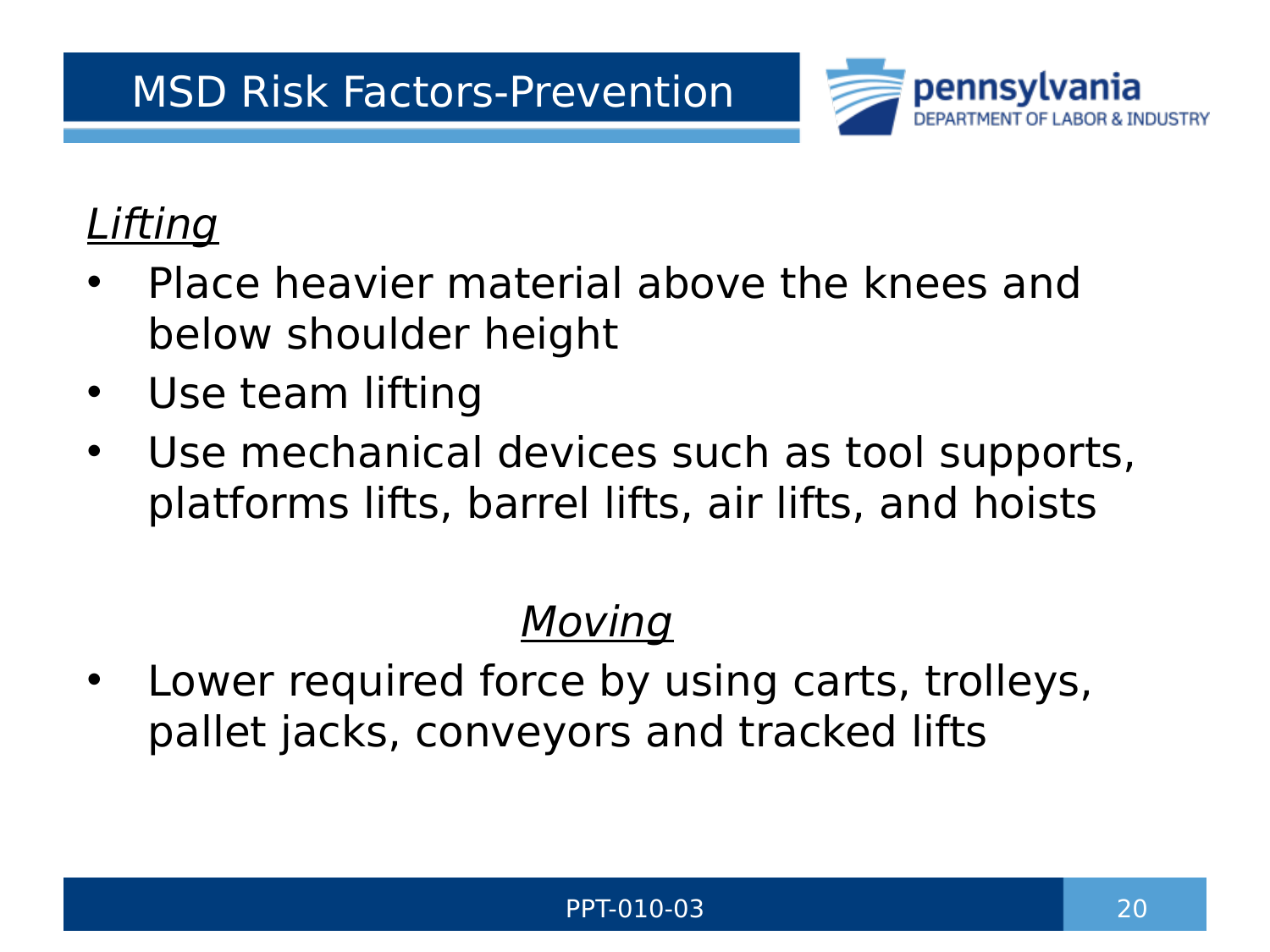

# MSD Risk Factors-Prevention
Lifting
 Place heavier material above the knees and
 below shoulder height
 Use team lifting
 Use mechanical devices such as tool supports,
 platforms lifts, barrel lifts, air lifts, and hoists

                                         Moving
 Lower required force by using carts, trolleys,
 pallet jacks, conveyors and tracked lifts

PPT-010-03
20